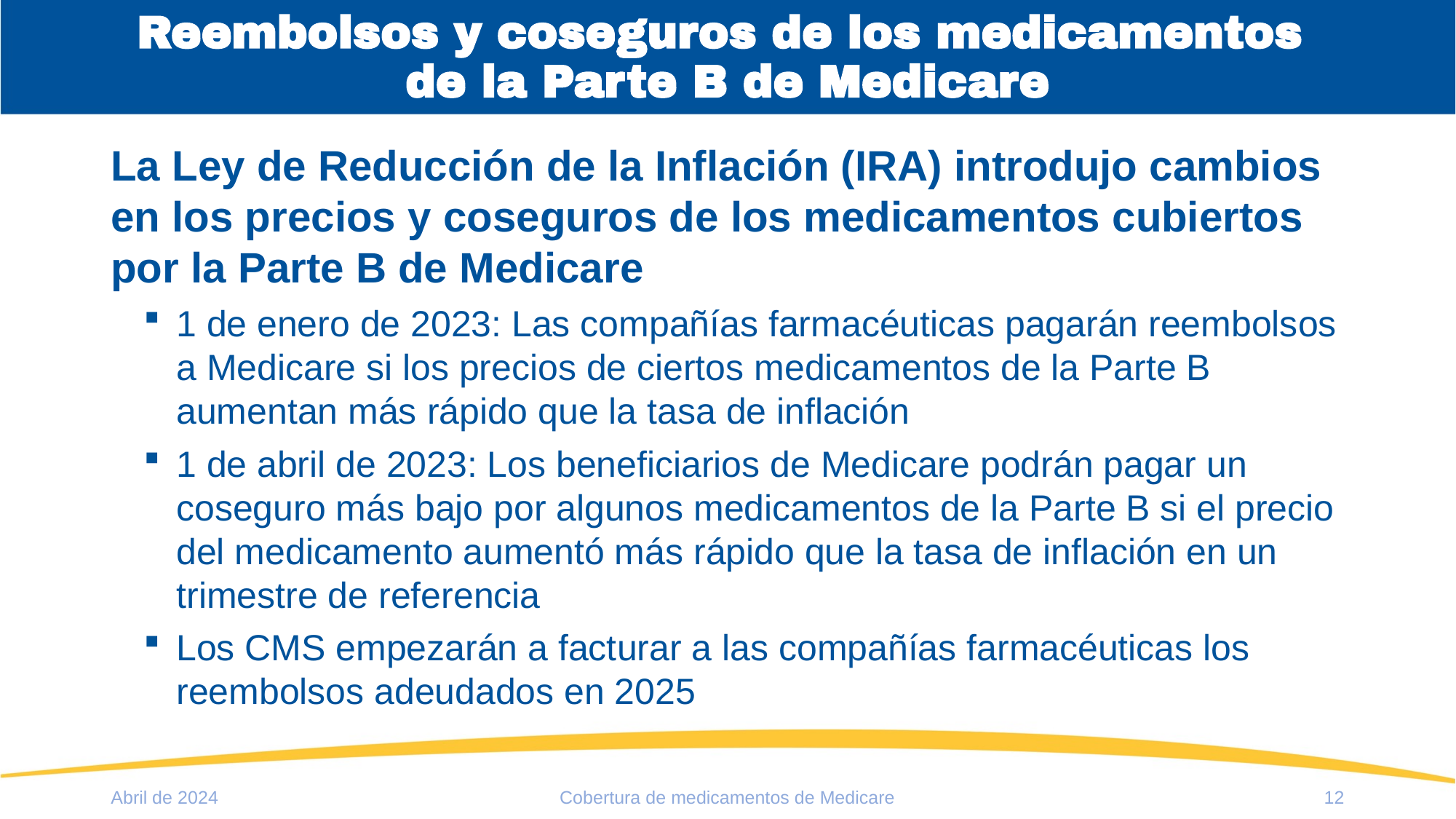

# Reembolsos y coseguros de los medicamentos de la Parte B de Medicare
La Ley de Reducción de la Inflación (IRA) introdujo cambios en los precios y coseguros de los medicamentos cubiertos por la Parte B de Medicare
1 de enero de 2023: Las compañías farmacéuticas pagarán reembolsos a Medicare si los precios de ciertos medicamentos de la Parte B aumentan más rápido que la tasa de inflación
1 de abril de 2023: Los beneficiarios de Medicare podrán pagar un coseguro más bajo por algunos medicamentos de la Parte B si el precio del medicamento aumentó más rápido que la tasa de inflación en un trimestre de referencia
Los CMS empezarán a facturar a las compañías farmacéuticas los reembolsos adeudados en 2025

Abril de 2024
Cobertura de medicamentos de Medicare
12